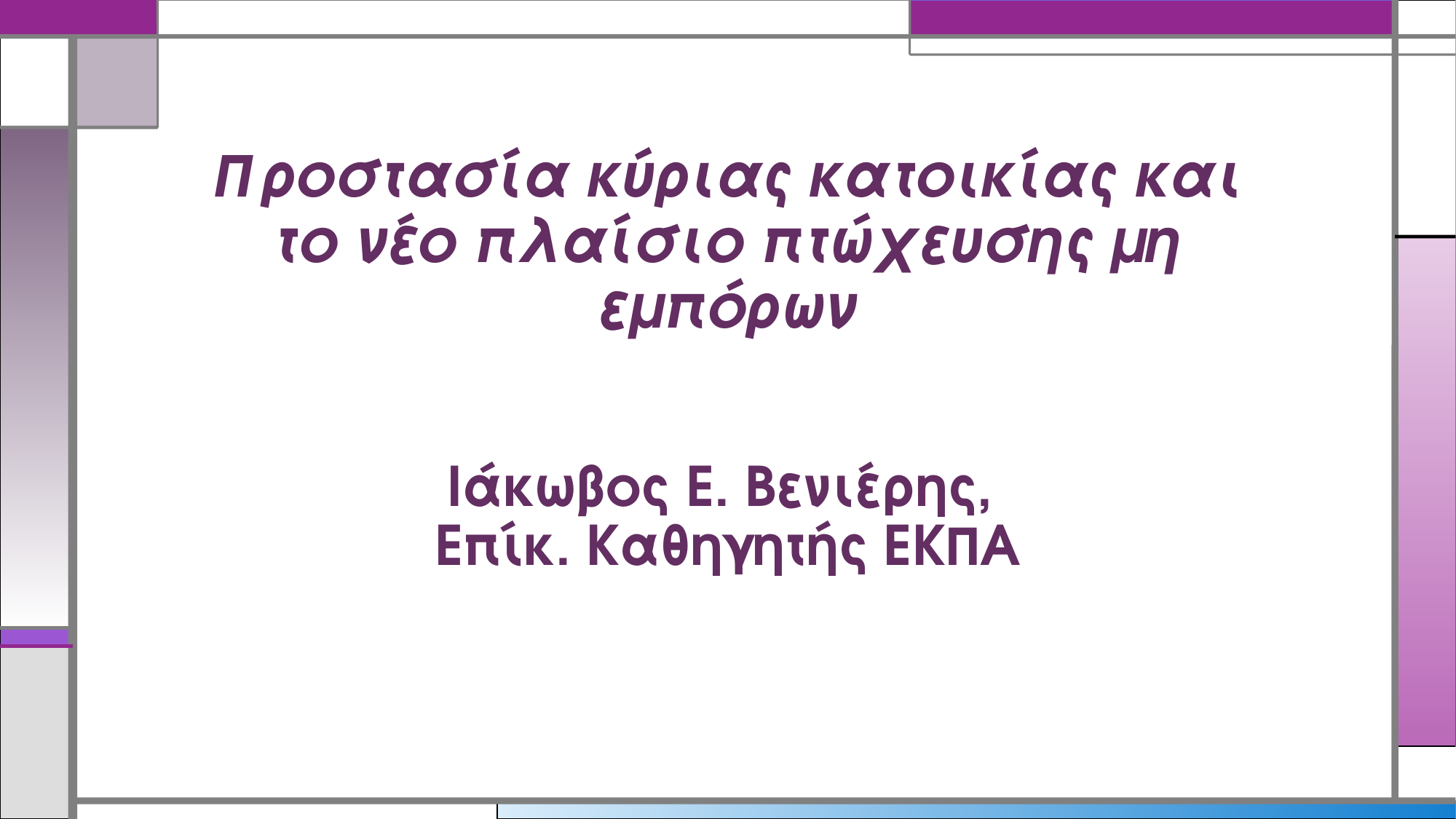

# Προστασία κύριας κατοικίας και το νέο πλαίσιο πτώχευσης μη εμπόρων Ιάκωβος Ε. Βενιέρης, Επίκ. Καθηγητής ΕΚΠΑ